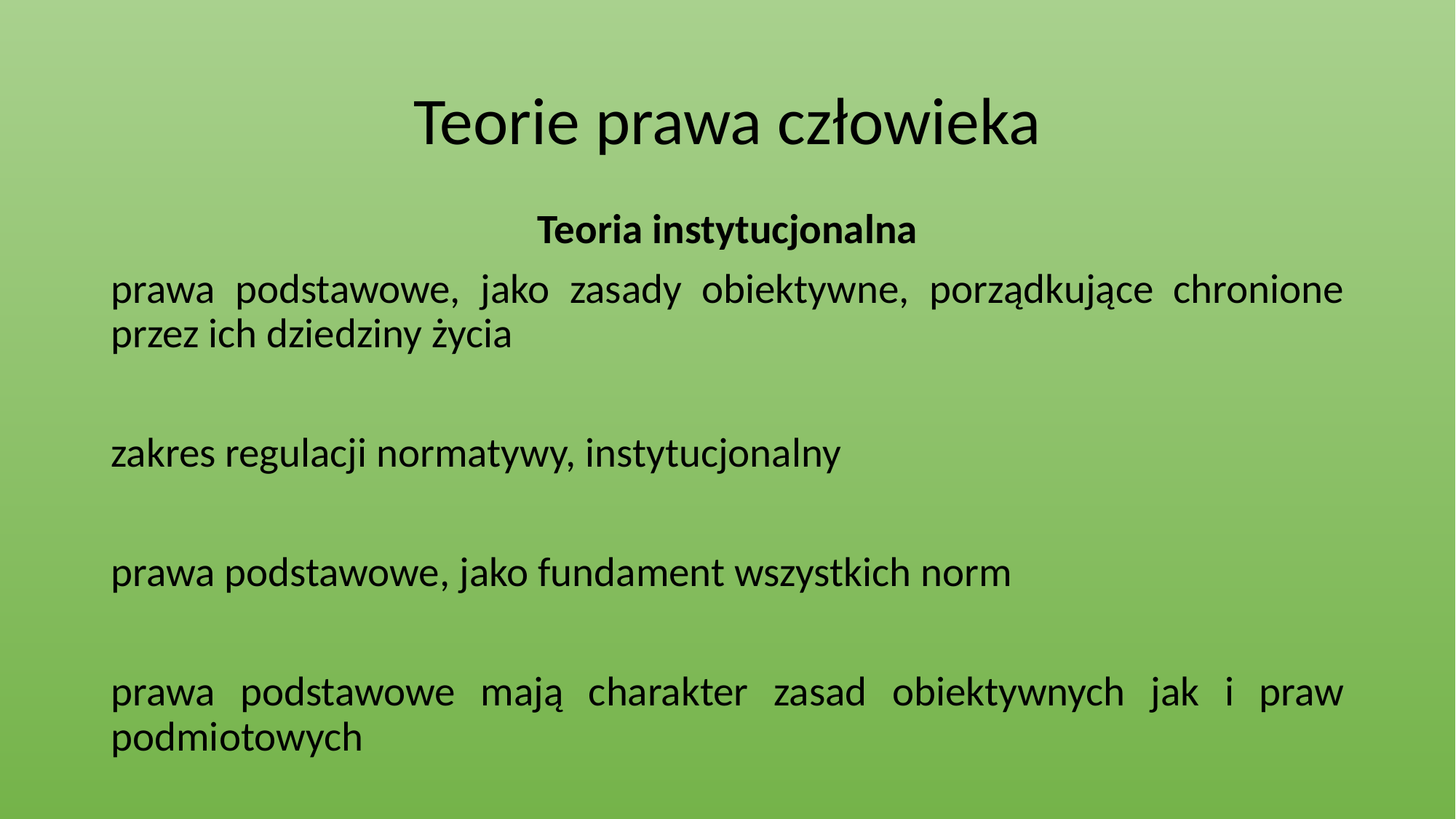

# Teorie prawa człowieka
Teoria instytucjonalna
prawa podstawowe, jako zasady obiektywne, porządkujące chronione przez ich dziedziny życia

zakres regulacji normatywy, instytucjonalny

prawa podstawowe, jako fundament wszystkich norm

prawa podstawowe mają charakter zasad obiektywnych jak i praw podmiotowych